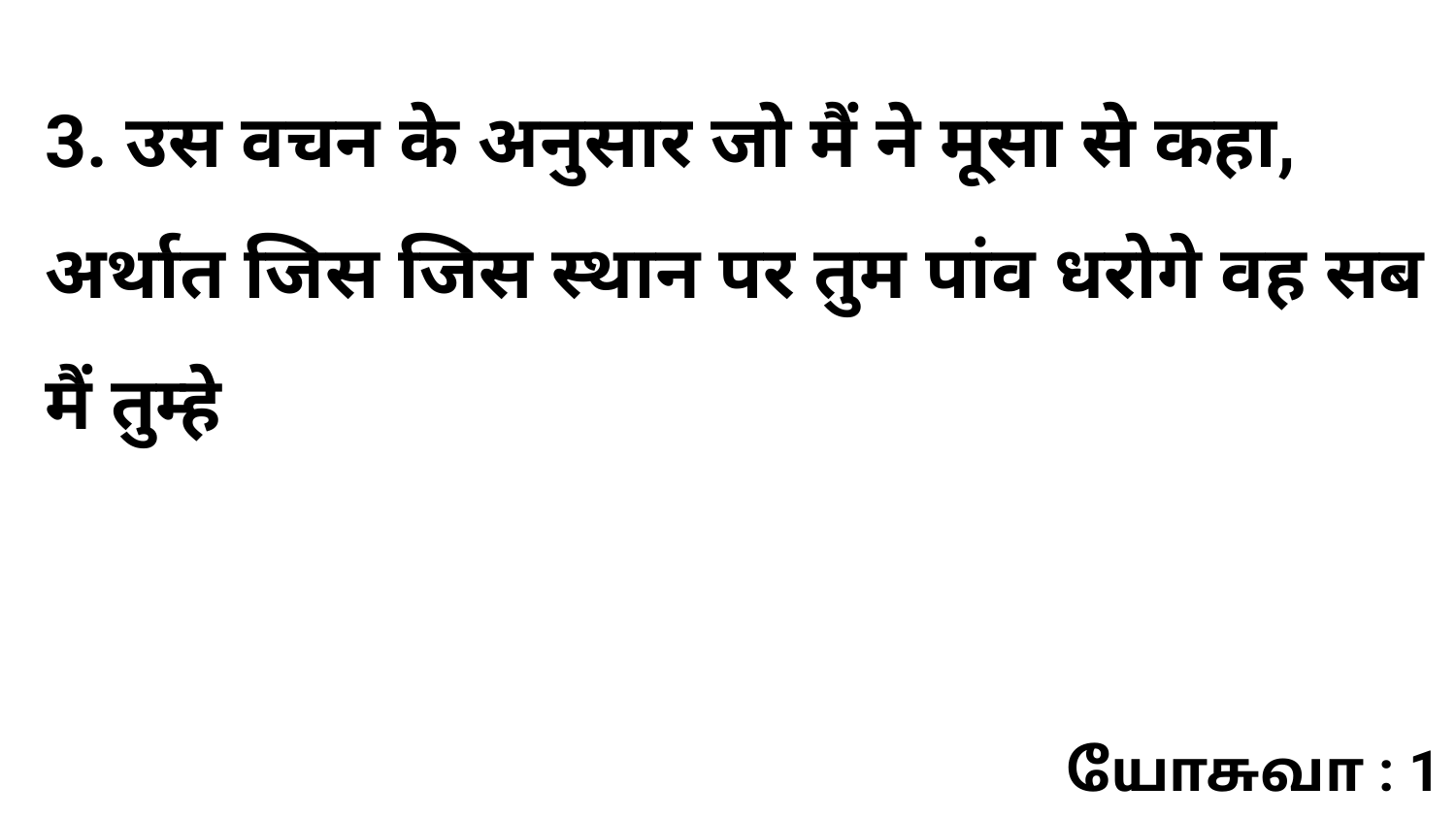

3. उस वचन के अनुसार जो मैं ने मूसा से कहा, अर्थात जिस जिस स्थान पर तुम पांव धरोगे वह सब मैं तुम्हे
யோசுவா : 1